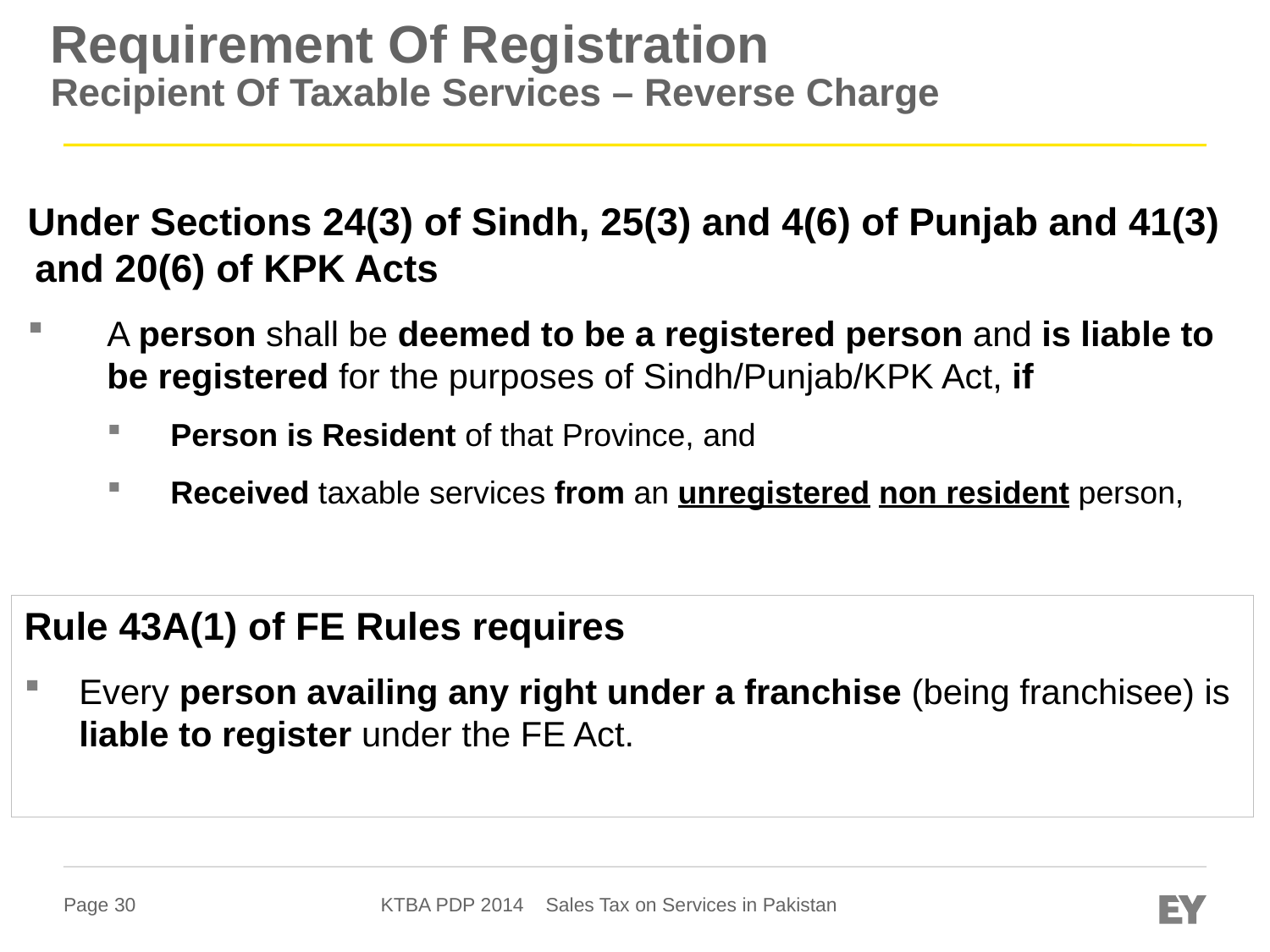

# Requirement Of Registration Recipient Of Taxable Services – Reverse Charge
Under Sections 24(3) of Sindh, 25(3) and 4(6) of Punjab and 41(3) and 20(6) of KPK Acts
A person shall be deemed to be a registered person and is liable to be registered for the purposes of Sindh/Punjab/KPK Act, if
Person is Resident of that Province, and
Received taxable services from an unregistered non resident person,
Rule 43A(1) of FE Rules requires
Every person availing any right under a franchise (being franchisee) is liable to register under the FE Act.